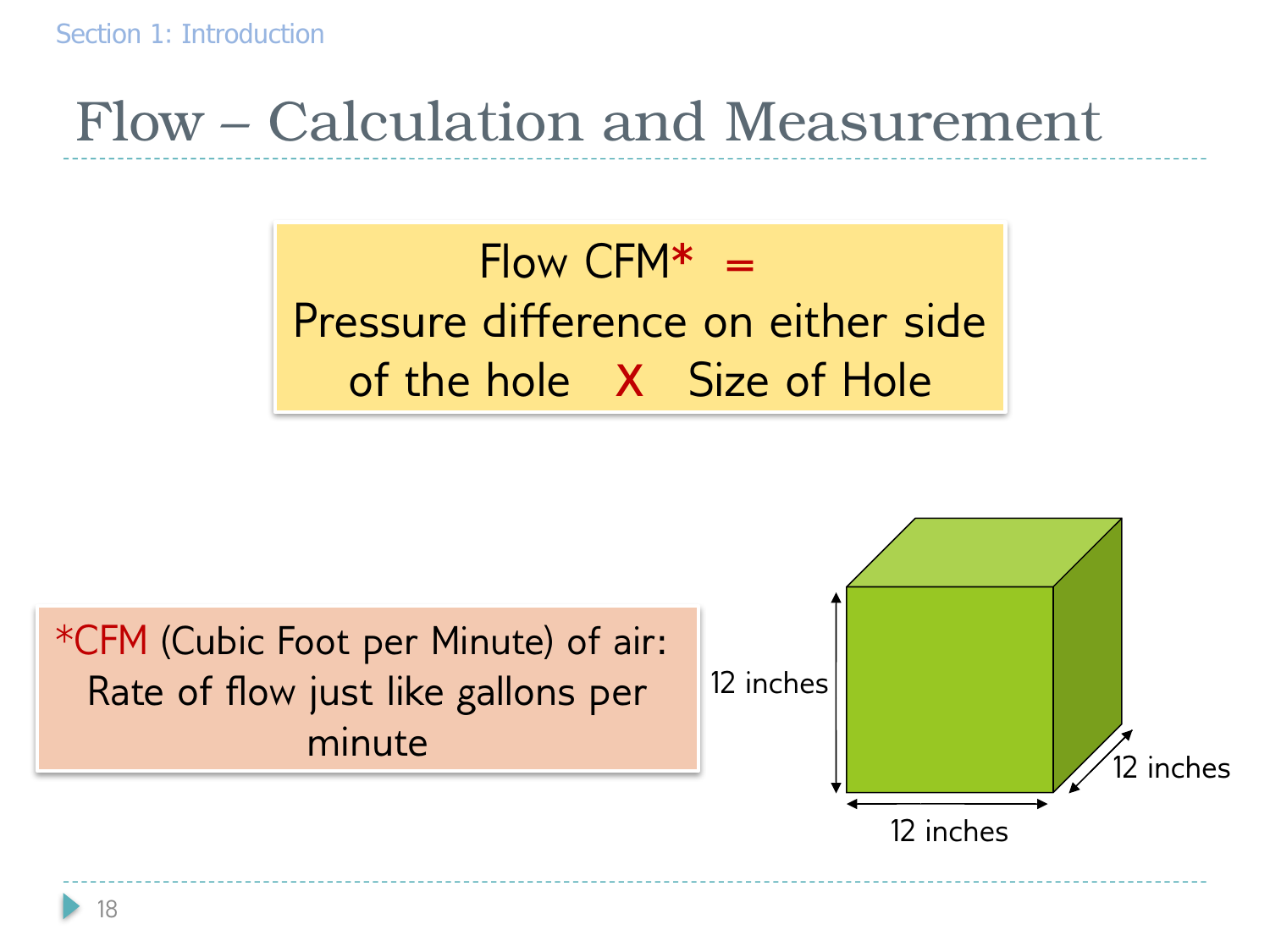

Section 1: Introduction
# Flow – Calculation and Measurement
Flow CFM*  =
Pressure difference on either side of the hole   X   Size of Hole

*CFM (Cubic Foot per Minute) of air:
Rate of flow just like gallons per minute
12 inches

12 inches

12 inches

18